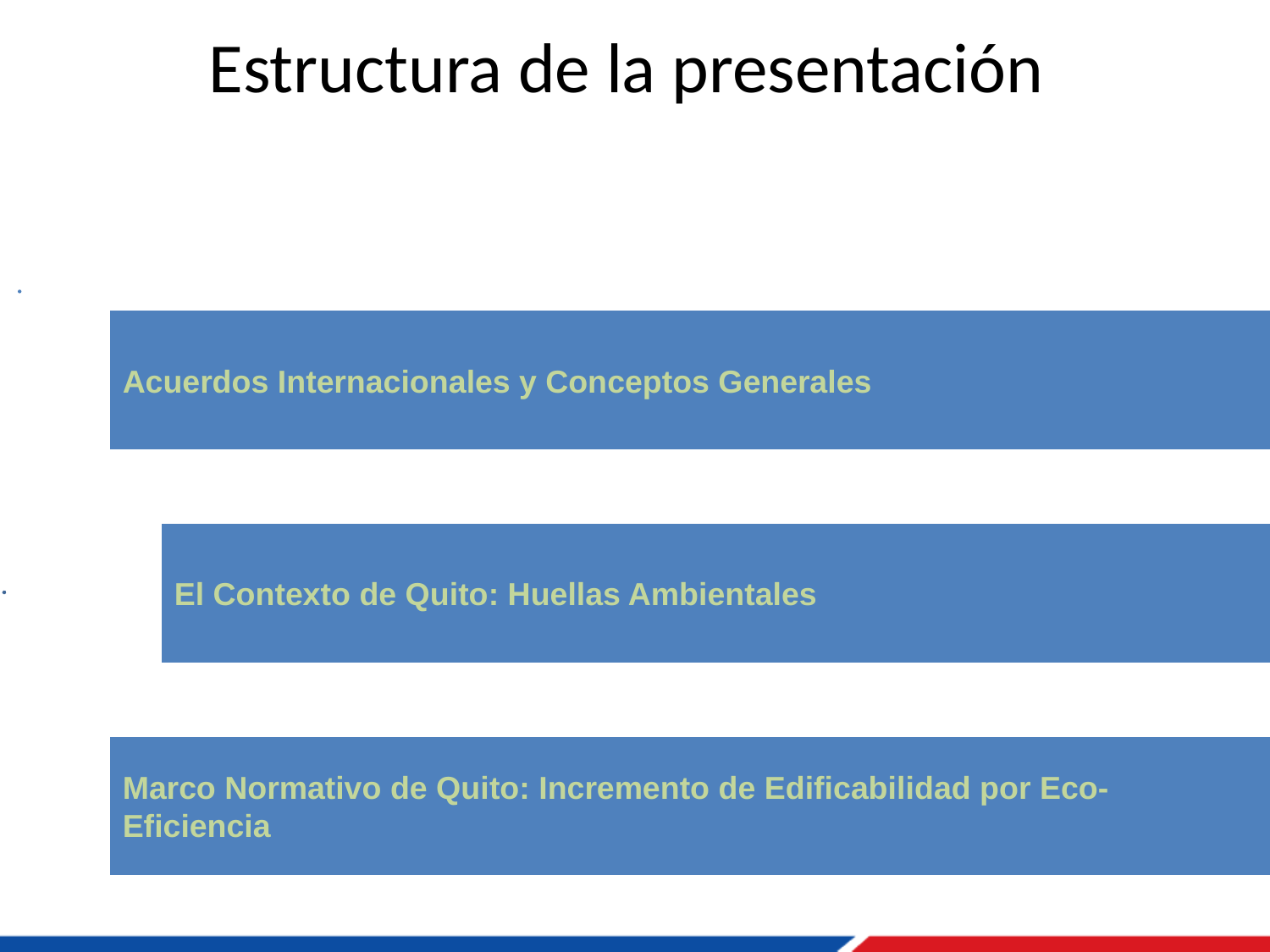

# Estructura de la presentación
Acuerdos Internacionales y Conceptos Generales
El Contexto de Quito: Huellas Ambientales
Marco Normativo de Quito: Incremento de Edificabilidad por Eco-Eficiencia